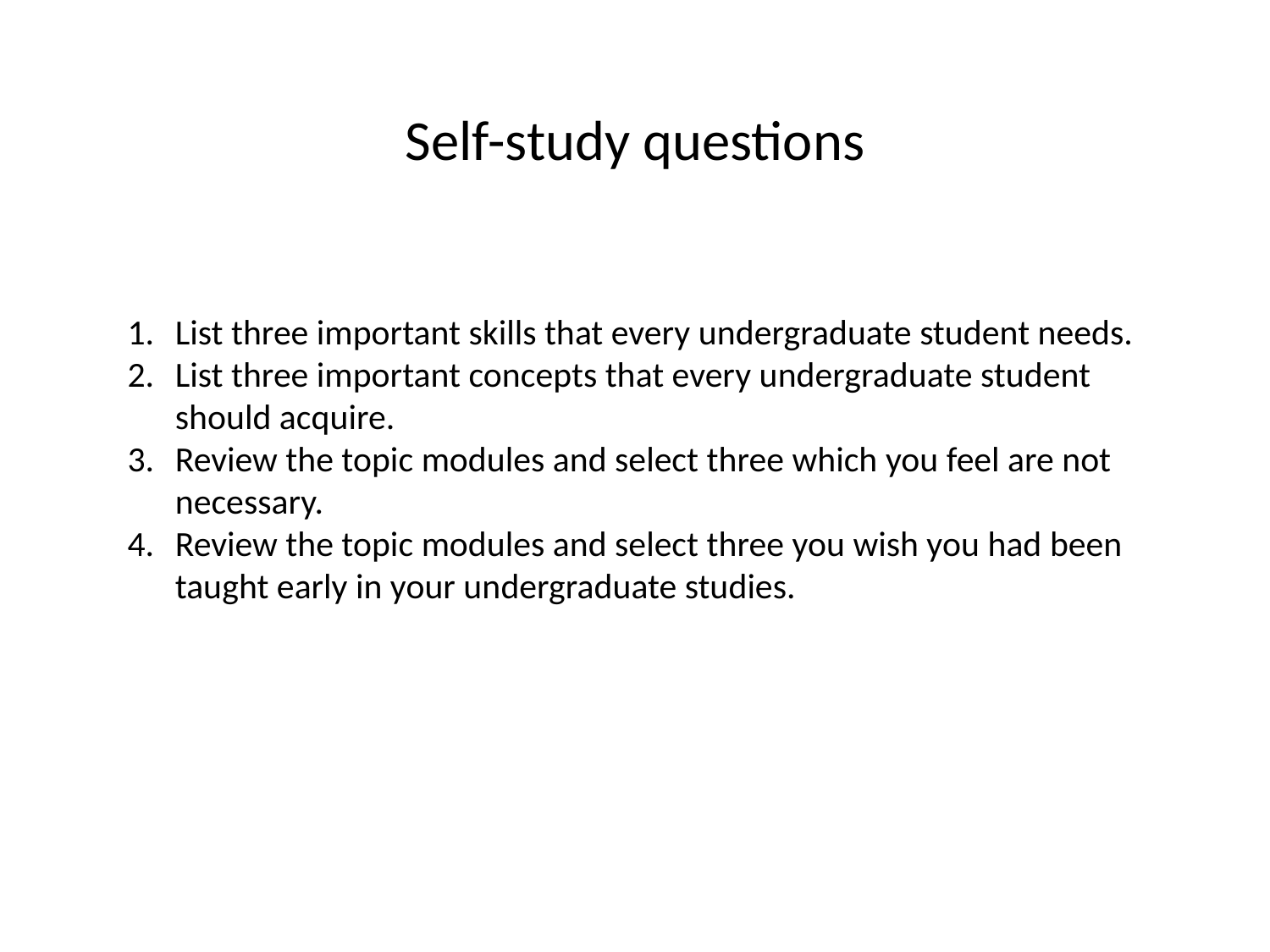

Self-study questions
List three important skills that every undergraduate student needs.
List three important concepts that every undergraduate student should acquire.
Review the topic modules and select three which you feel are not necessary.
Review the topic modules and select three you wish you had been taught early in your undergraduate studies.